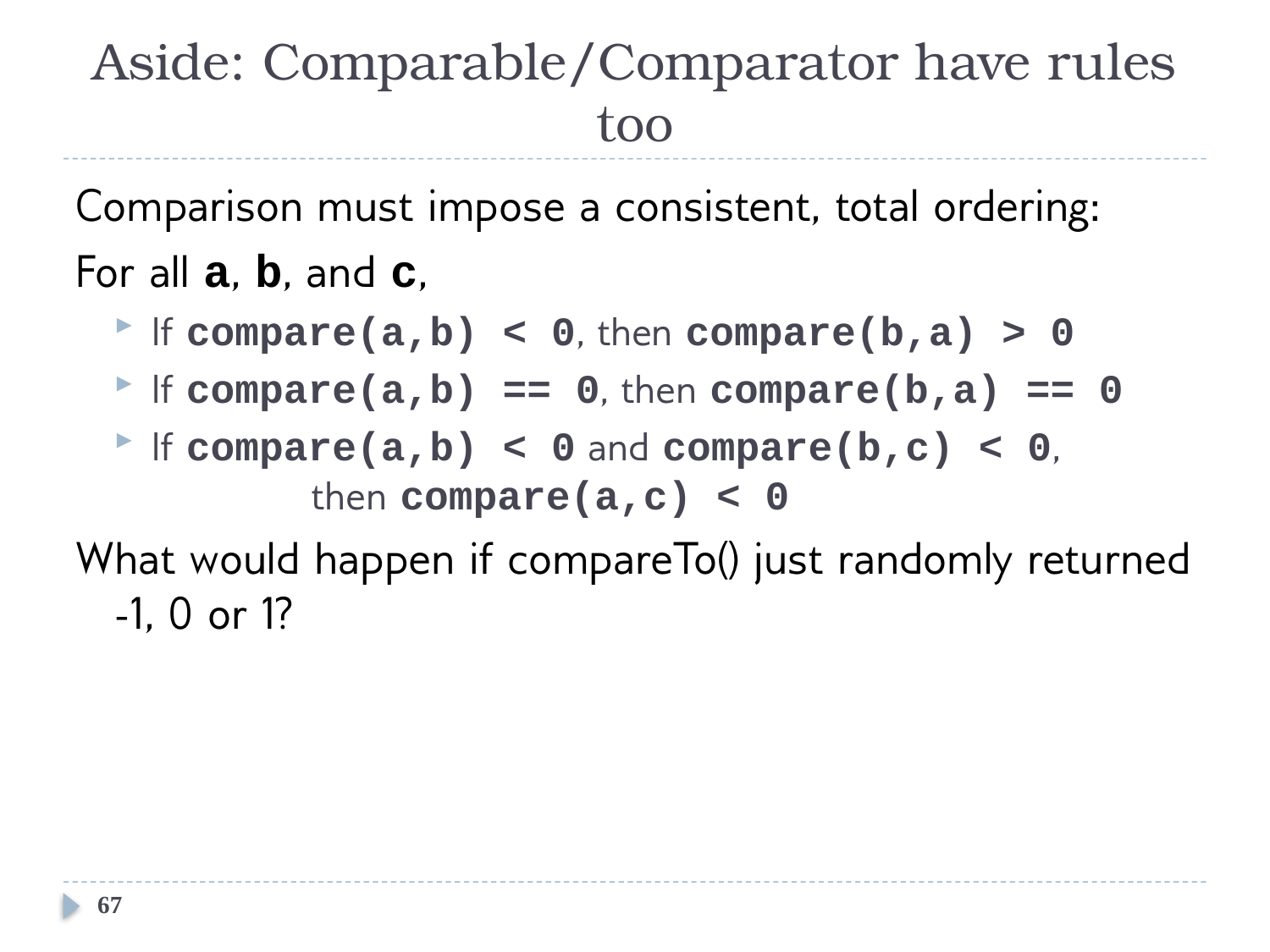

# Aside: Comparable/Comparator have rules too
Comparison must impose a consistent, total ordering:
For all a, b, and c,
If compare(a,b) < 0, then compare(b,a) > 0
If compare(a,b) == 0, then compare(b,a) == 0
If compare(a,b) < 0 and compare(b,c) < 0,                        then compare(a,c) < 0
What would happen if compareTo() just randomly returned -1, 0 or 1?
67